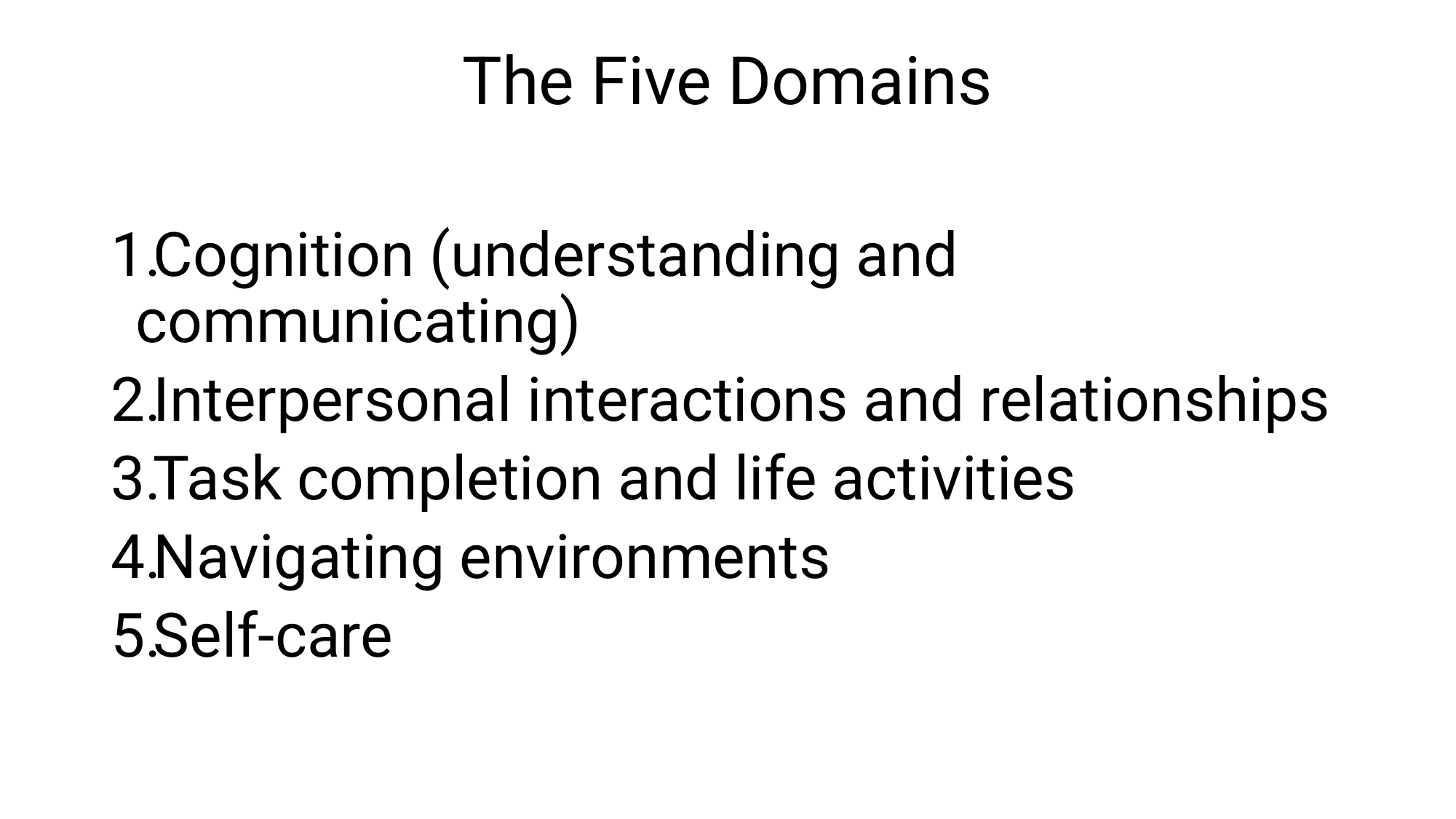

# The Five Domains
Cognition (understanding and                       communicating)
Interpersonal interactions and relationships
Task completion and life activities
Navigating environments
Self-care